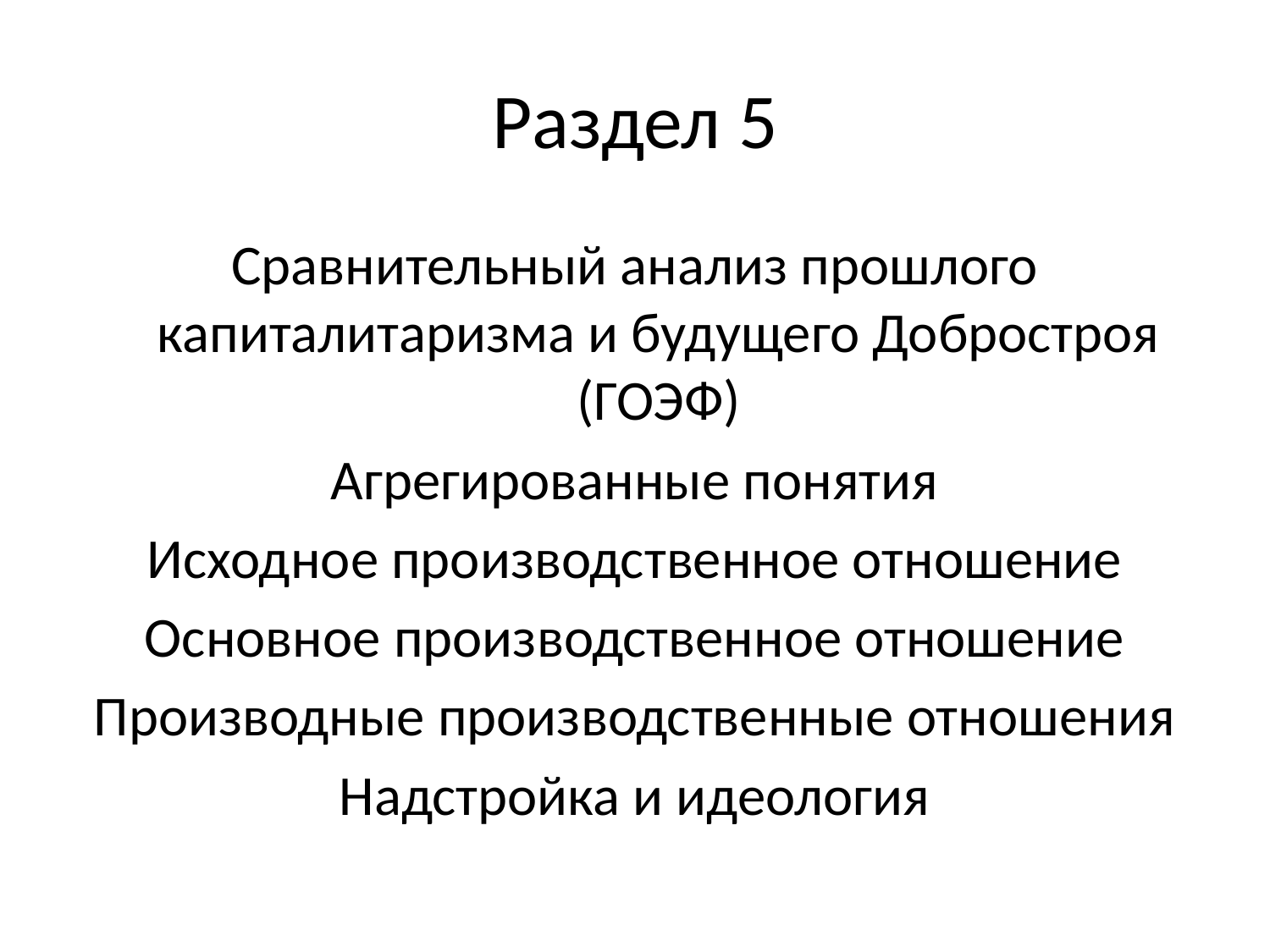

# Раздел 5
Сравнительный анализ прошлого капиталитаризма и будущего Добростроя (ГОЭФ)
Агрегированные понятия
Исходное производственное отношение
Основное производственное отношение
Производные производственные отношения
Надстройка и идеология